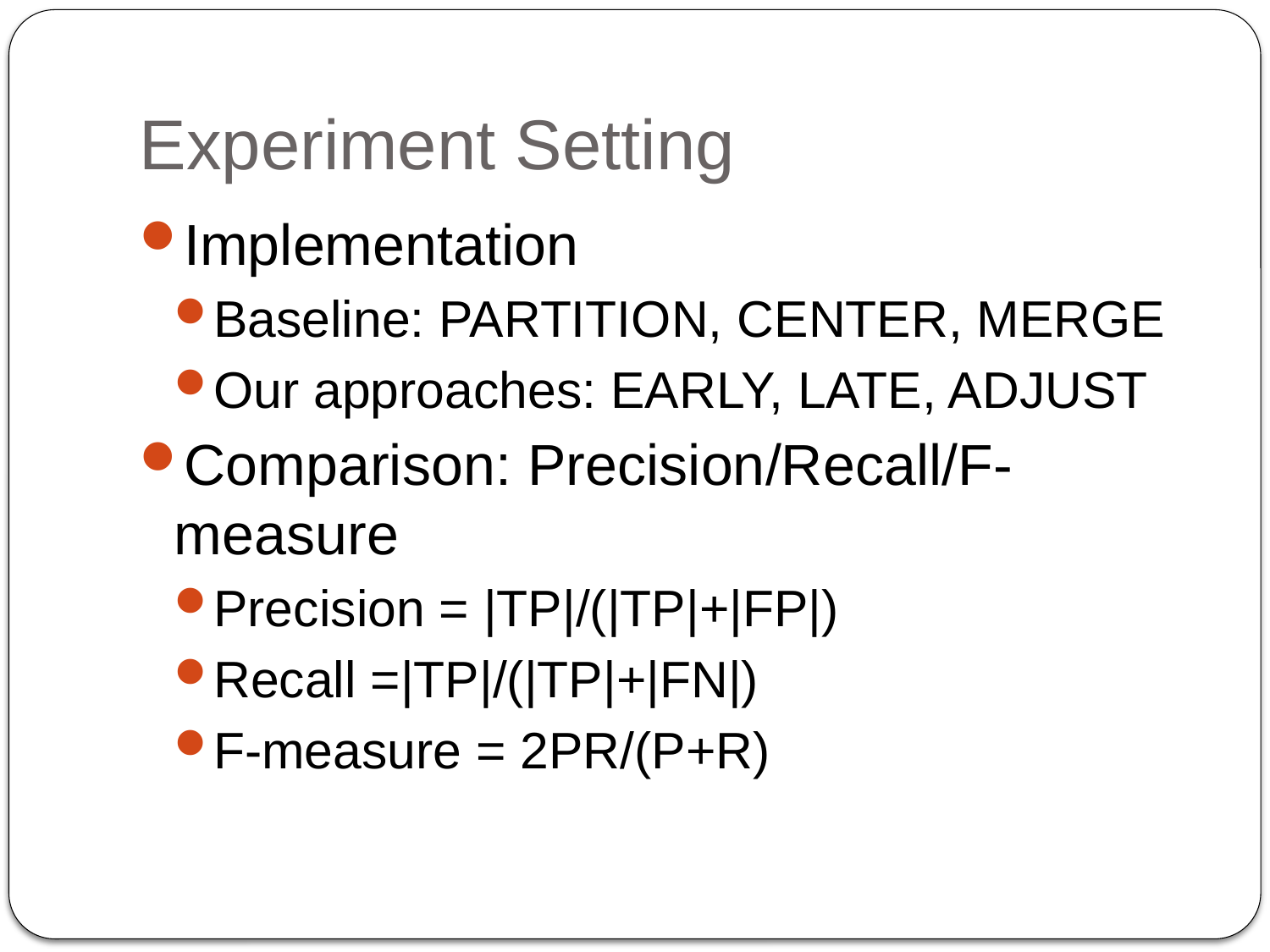

# Experiment Setting
Implementation
Baseline: PARTITION, CENTER, MERGE
Our approaches: EARLY, LATE, ADJUST
Comparison: Precision/Recall/F-measure
Precision = |TP|/(|TP|+|FP|)
Recall =|TP|/(|TP|+|FN|)
F-measure = 2PR/(P+R)